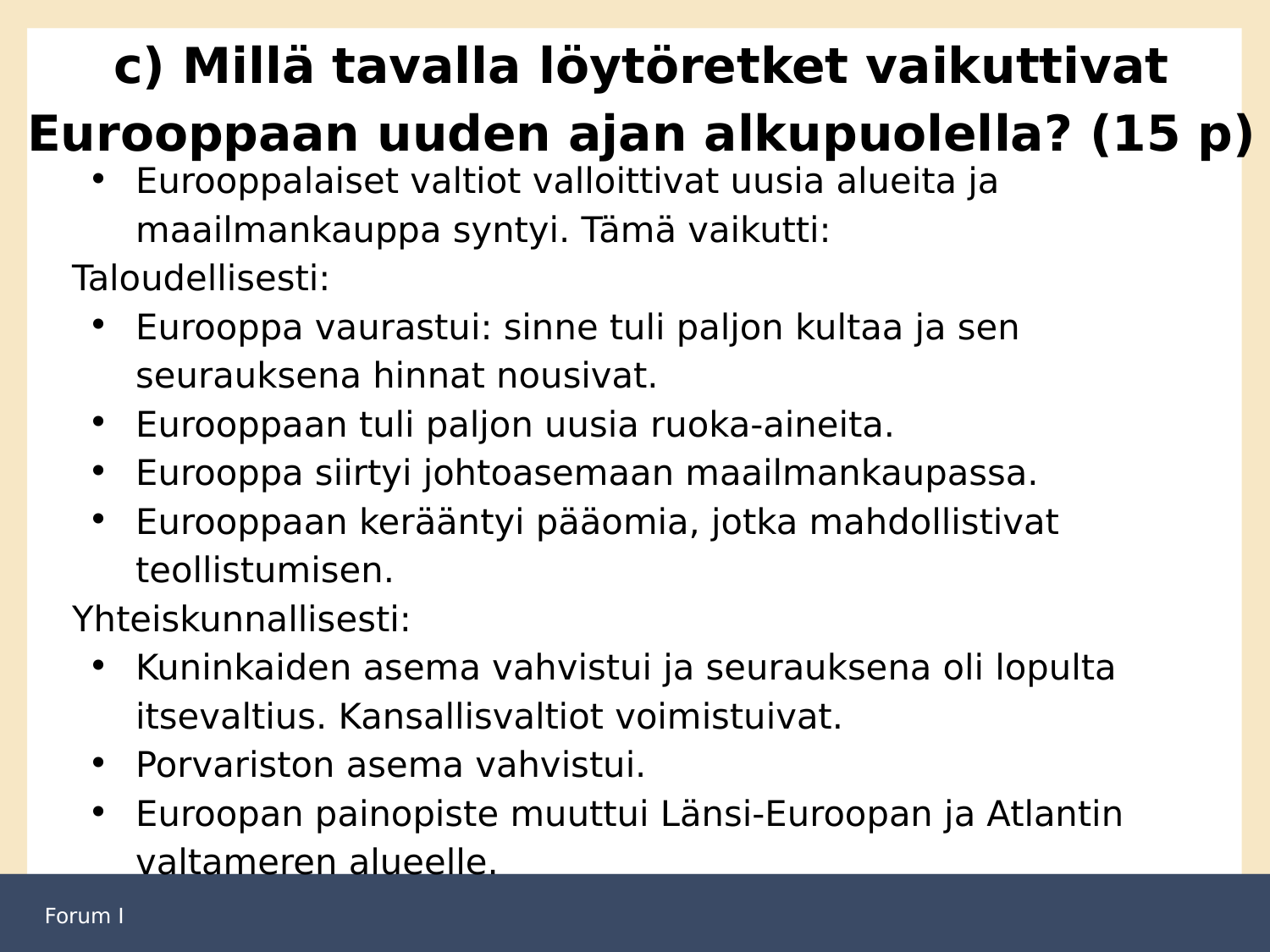

# c) Millä tavalla löytöretket vaikuttivat Eurooppaan uuden ajan alkupuolella? (15 p)
Eurooppalaiset valtiot valloittivat uusia alueita ja maailmankauppa syntyi. Tämä vaikutti:
Taloudellisesti:
Eurooppa vaurastui: sinne tuli paljon kultaa ja sen seurauksena hinnat nousivat.
Eurooppaan tuli paljon uusia ruoka-aineita.
Eurooppa siirtyi johtoasemaan maailmankaupassa.
Eurooppaan kerääntyi pääomia, jotka mahdollistivat teollistumisen.
Yhteiskunnallisesti:
Kuninkaiden asema vahvistui ja seurauksena oli lopulta itsevaltius. Kansallisvaltiot voimistuivat.
Porvariston asema vahvistui.
Euroopan painopiste muuttui Länsi-Euroopan ja Atlantin valtameren alueelle.